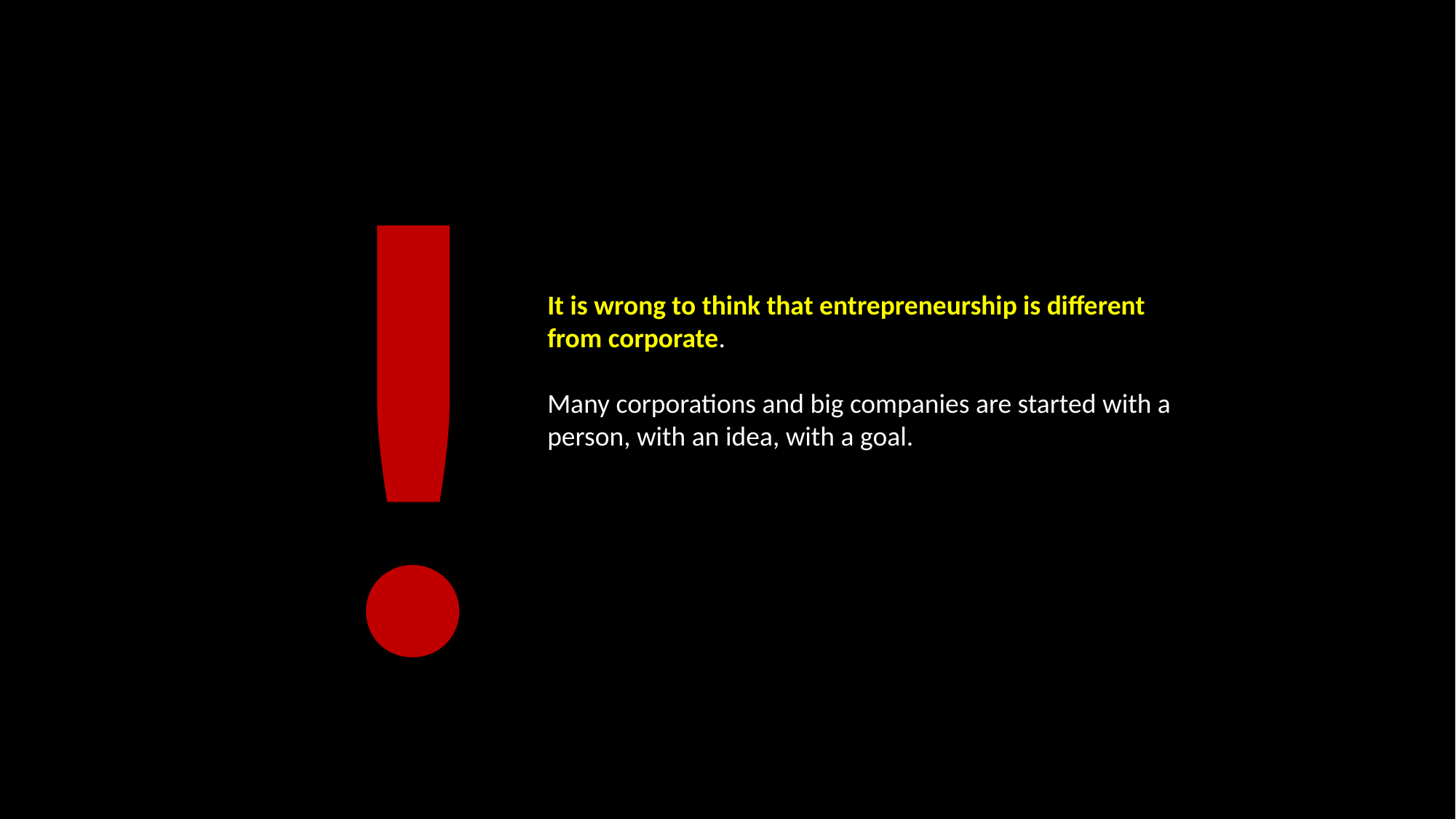

!
It is wrong to think that entrepreneurship is different from corporate.

Many corporations and big companies are started with a person, with an idea, with a goal.